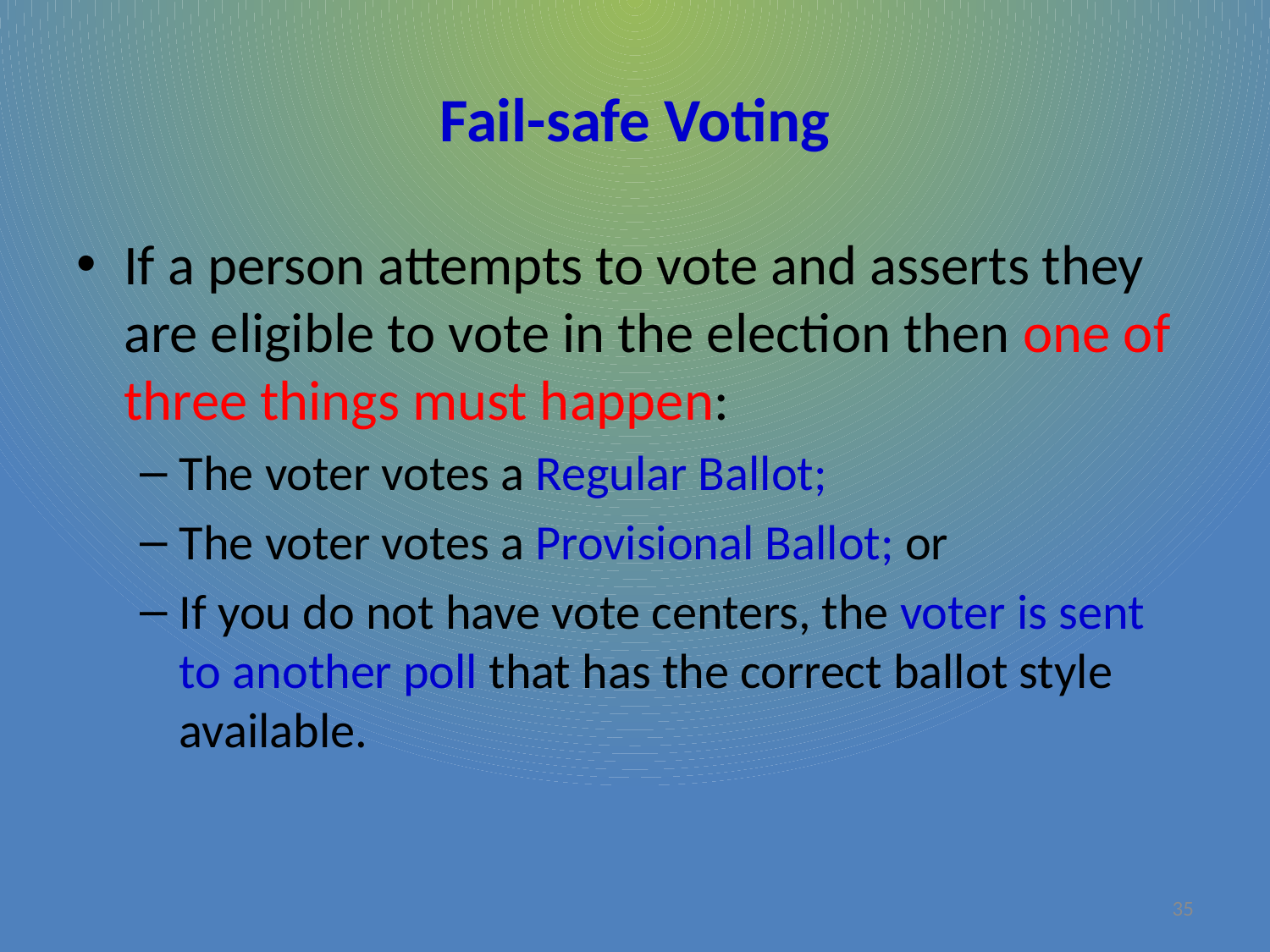

# Fail-safe Voting
If a person attempts to vote and asserts they are eligible to vote in the election then one of three things must happen:
The voter votes a Regular Ballot;
The voter votes a Provisional Ballot; or
If you do not have vote centers, the voter is sent to another poll that has the correct ballot style available.
35